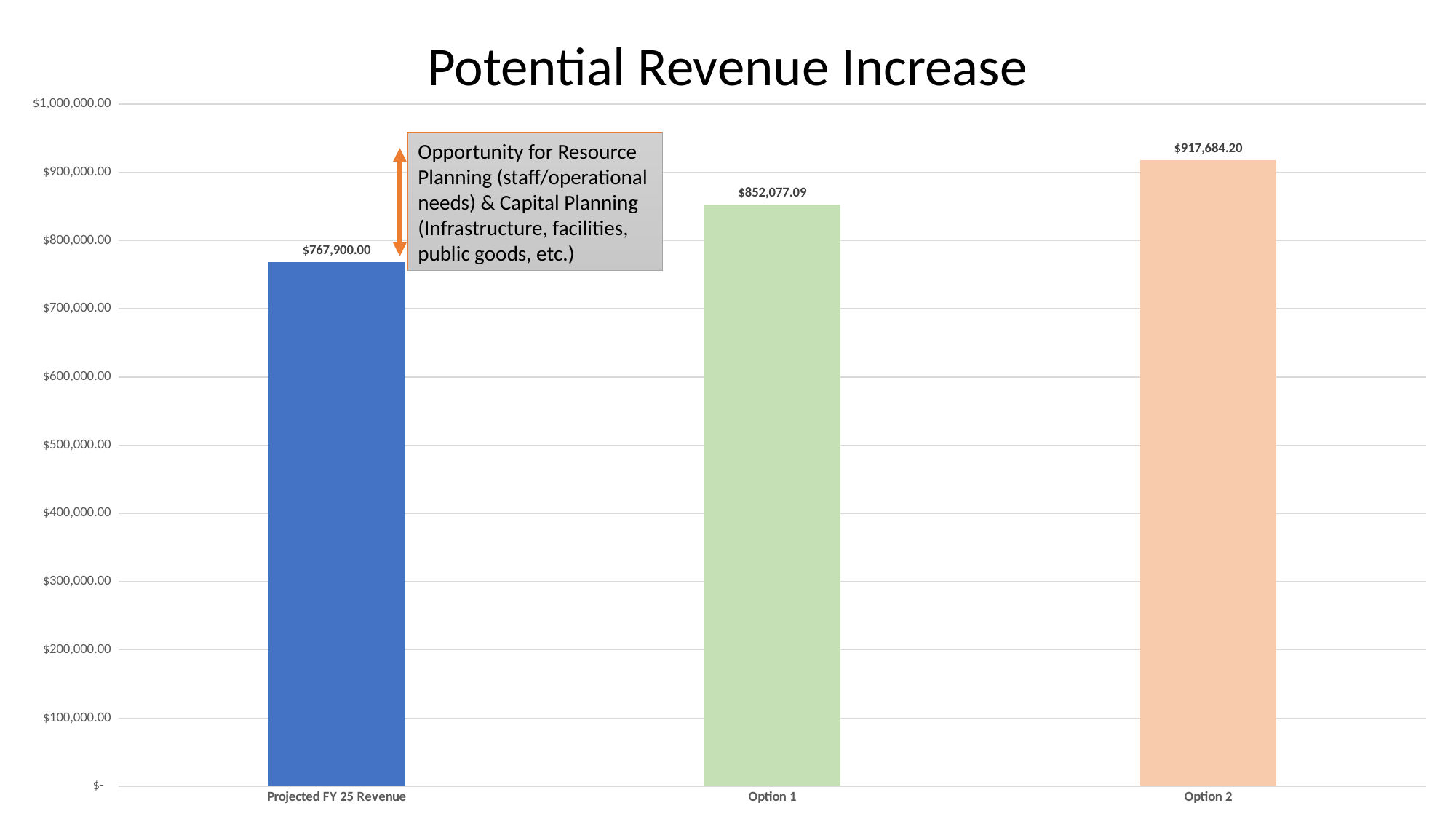

# Potential Revenue Increase

### Chart

| Category |  |
|---|---|
| Projected FY 25 Revenue | 767900.0 |
| Option 1 | 852077.09 |
| Option 2 | 917684.2 |
Opportunity for Resource Planning (staff/operational needs) & Capital Planning (Infrastructure, facilities, public goods, etc.)